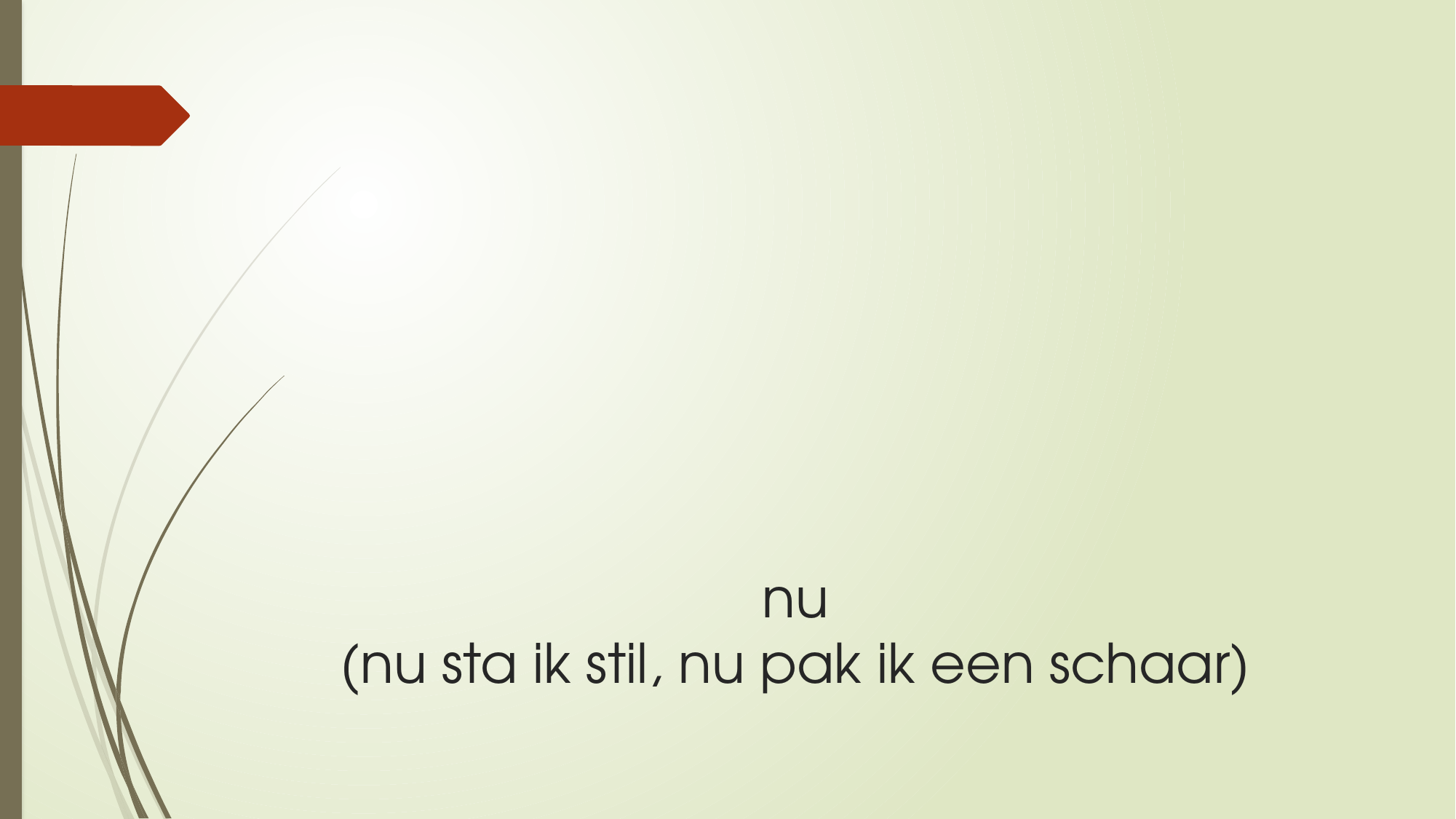

# nu (nu sta ik stil, nu pak ik een schaar)